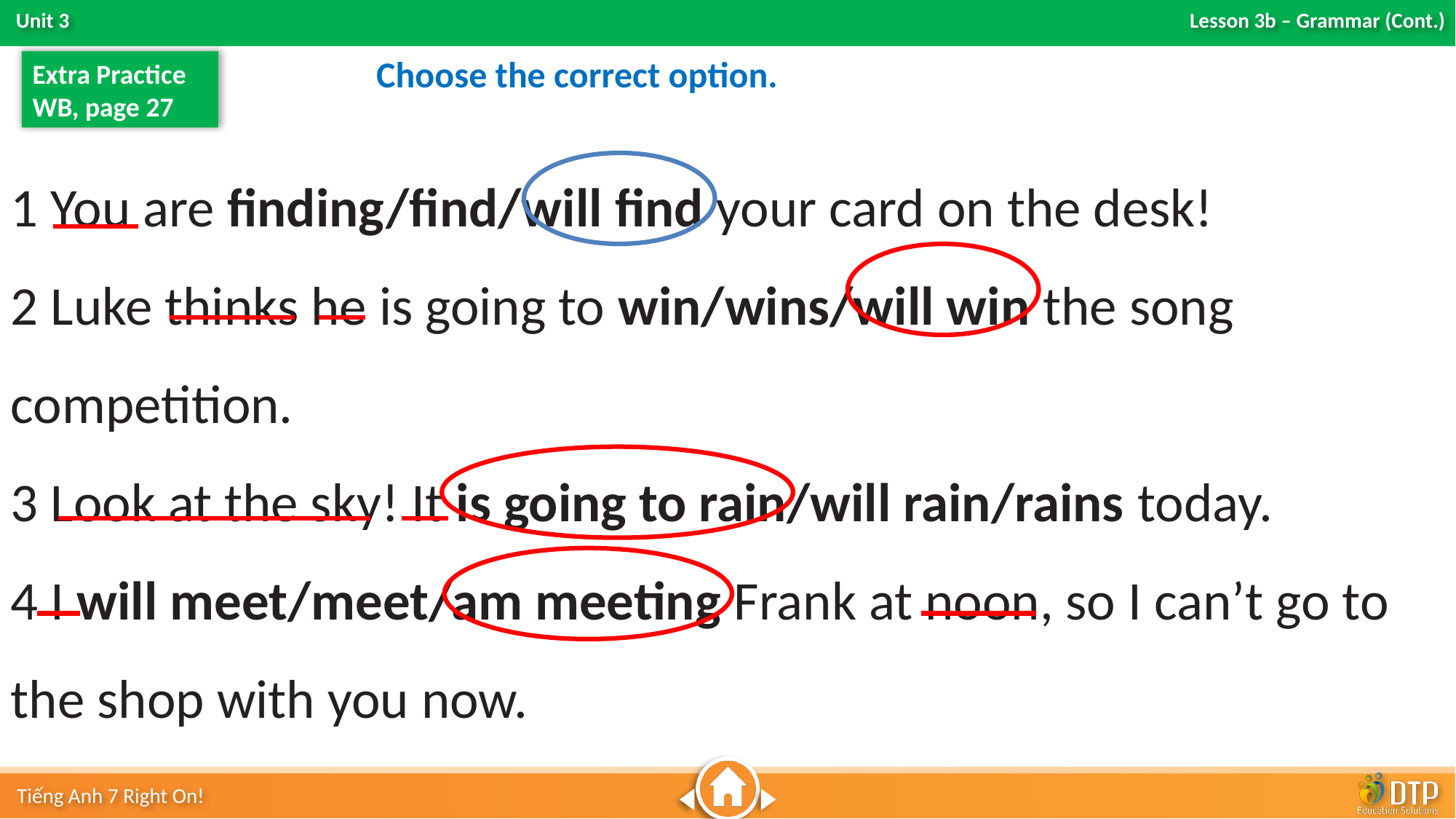

Choose the correct option.
Extra Practice
WB, page 27
1 You are finding/find/will find your card on the desk!
2 Luke thinks he is going to win/wins/will win the song competition.
3 Look at the sky! It is going to rain/will rain/rains today.
4 I will meet/meet/am meeting Frank at noon, so I can’t go to the shop with you now.